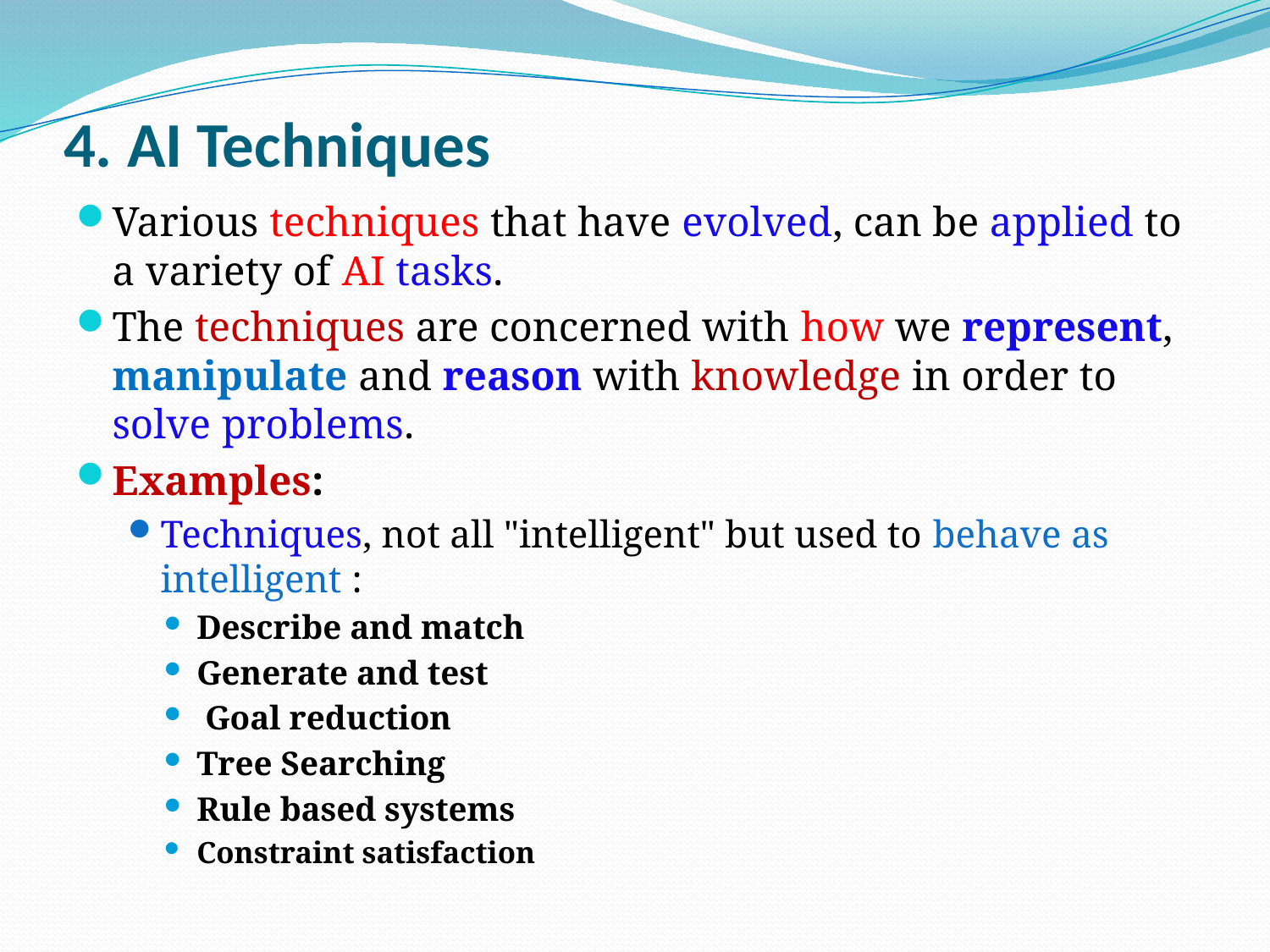

# 4. AI Techniques
Various techniques that have evolved, can be applied to a variety of AI tasks.
The techniques are concerned with how we represent, manipulate and reason with knowledge in order to solve problems.
Examples:
Techniques, not all "intelligent" but used to behave as intelligent :
Describe and match
Generate and test
 Goal reduction
Tree Searching
Rule based systems
Constraint satisfaction